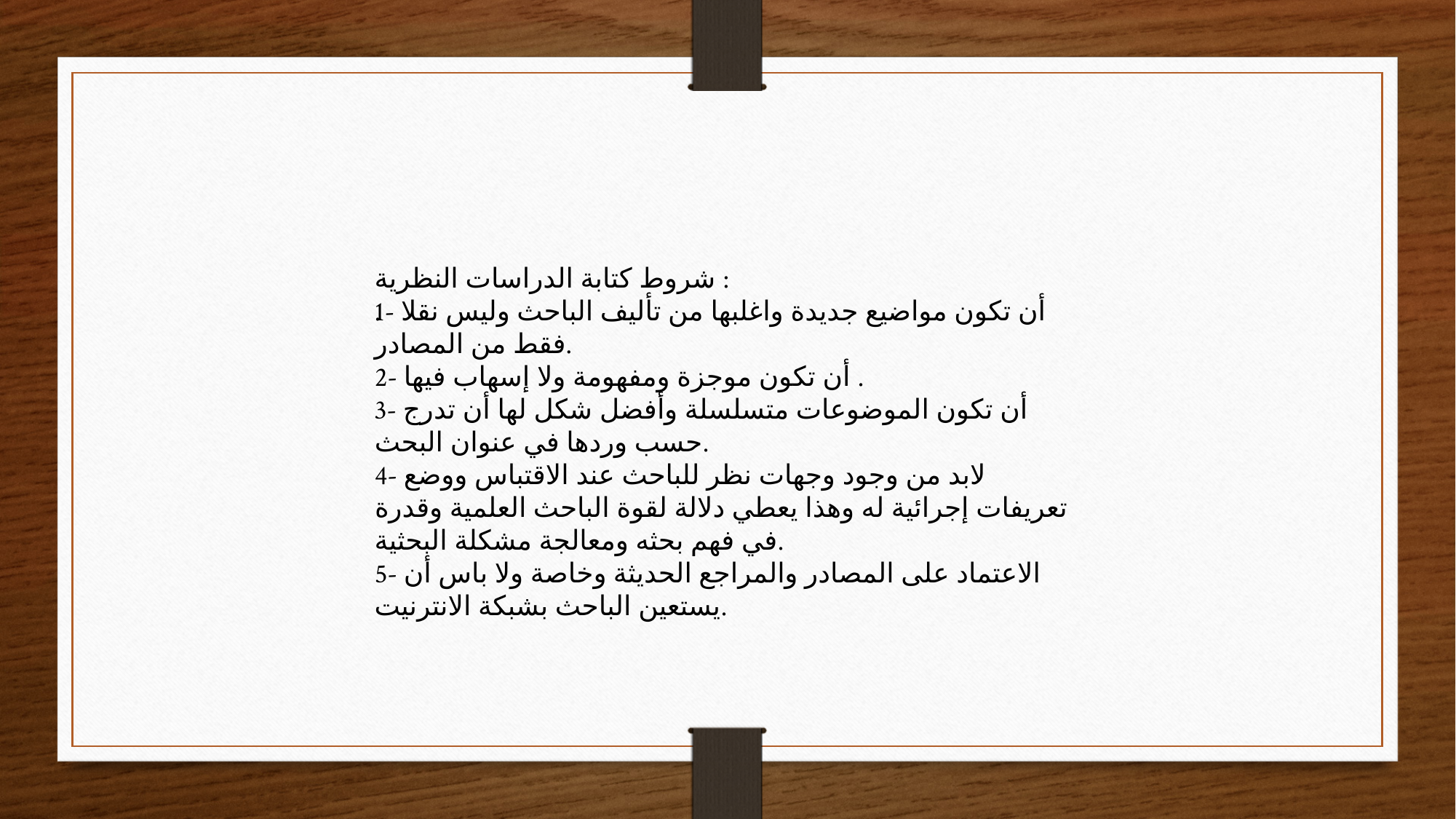

شروط كتابة الدراسات النظرية :
1- أن تكون مواضيع جديدة واغلبها من تأليف الباحث وليس نقلا فقط من المصادر.
2- أن تكون موجزة ومفهومة ولا إسهاب فيها .
3- أن تكون الموضوعات متسلسلة وأفضل شكل لها أن تدرج حسب وردها في عنوان البحث.
4- لابد من وجود وجهات نظر للباحث عند الاقتباس ووضع تعريفات إجرائية له وهذا يعطي دلالة لقوة الباحث العلمية وقدرة في فهم بحثه ومعالجة مشكلة البحثية.
5- الاعتماد على المصادر والمراجع الحديثة وخاصة ولا باس أن يستعين الباحث بشبكة الانترنيت.
.